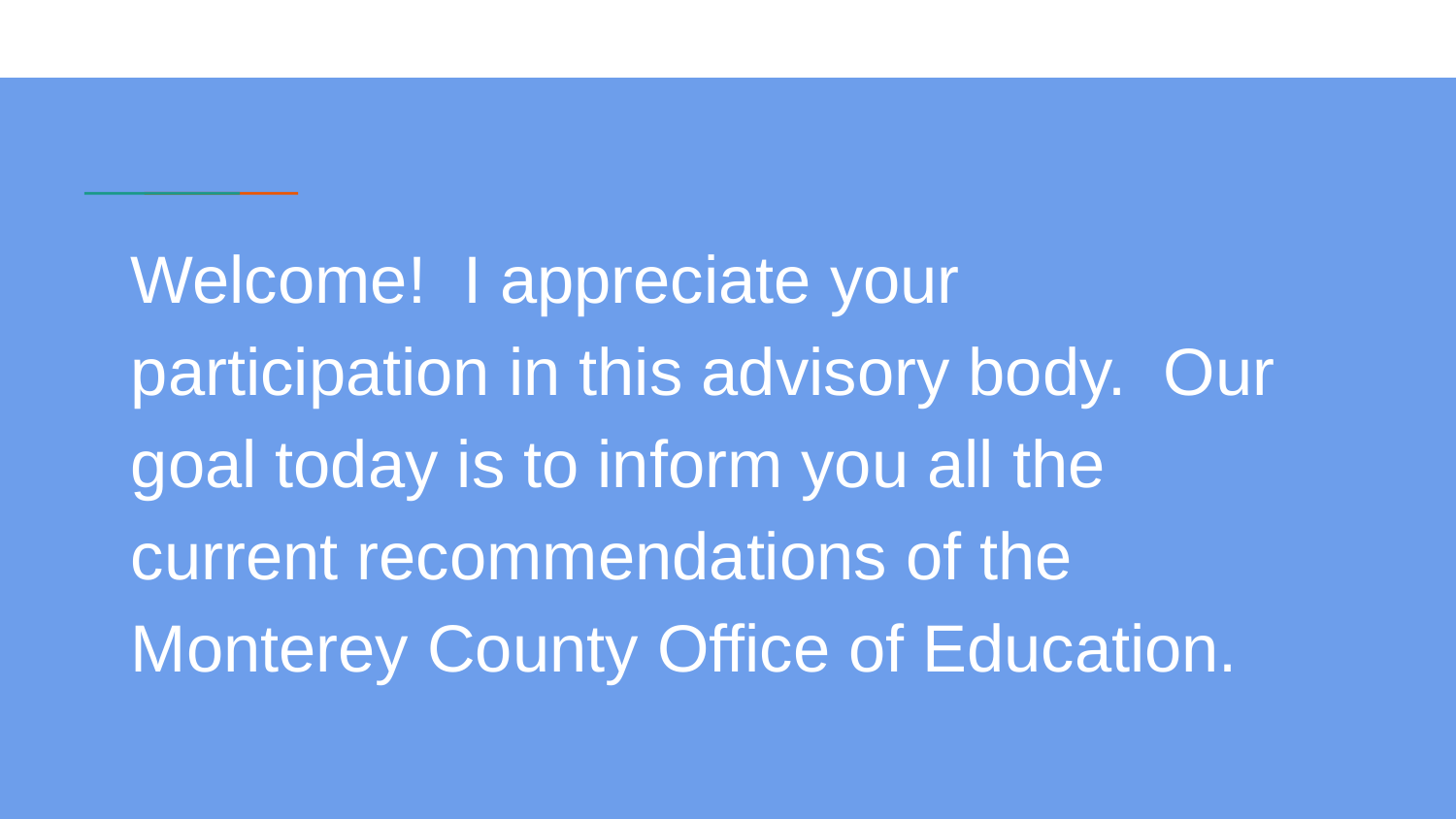

# Welcome!  I appreciate your participation in this advisory body.  Our goal today is to inform you all the current recommendations of the Monterey County Office of Education.